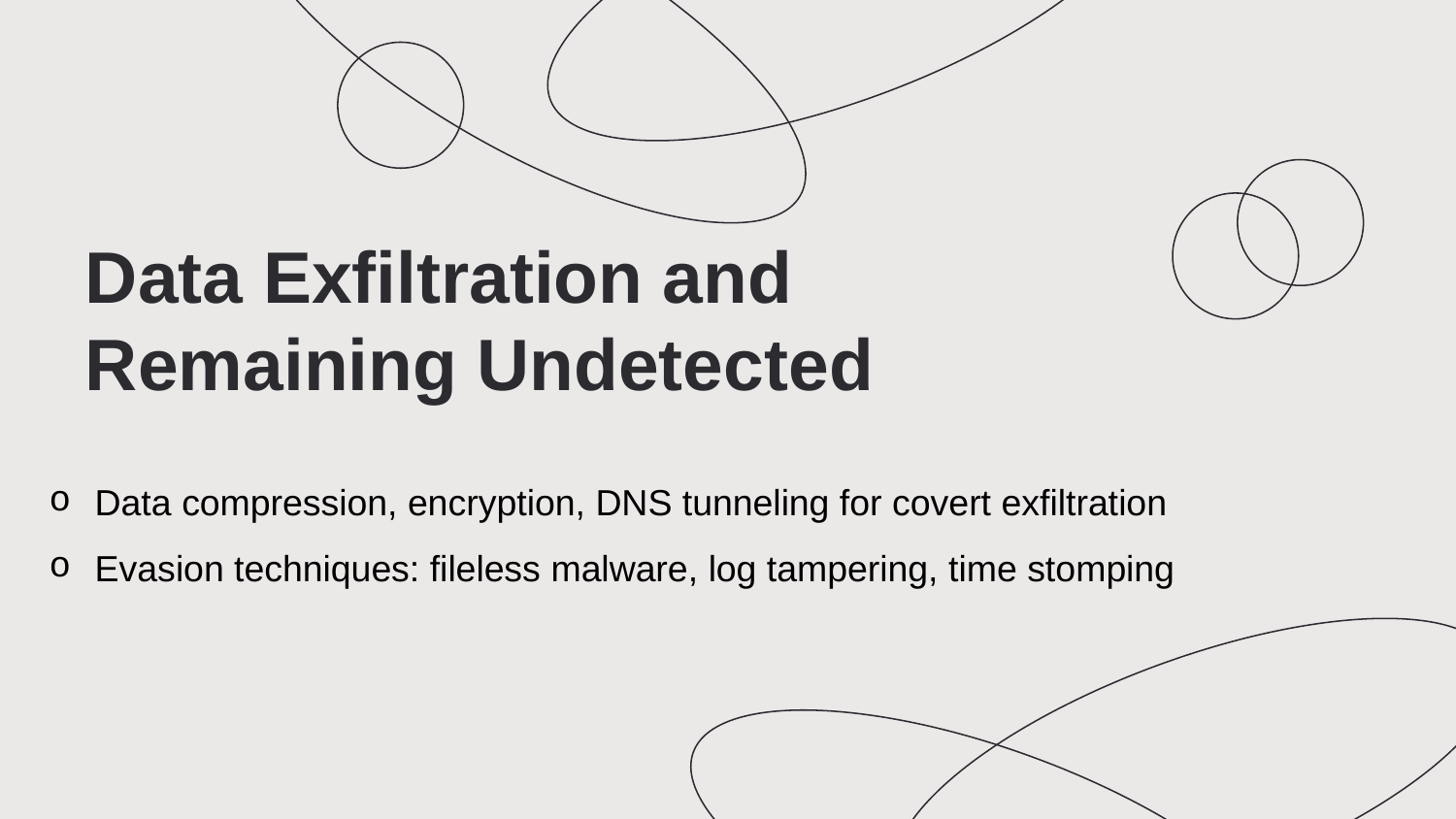

# Data Exfiltration and Remaining Undetected

Data compression, encryption, DNS tunneling for covert exfiltration
Evasion techniques: fileless malware, log tampering, time stomping